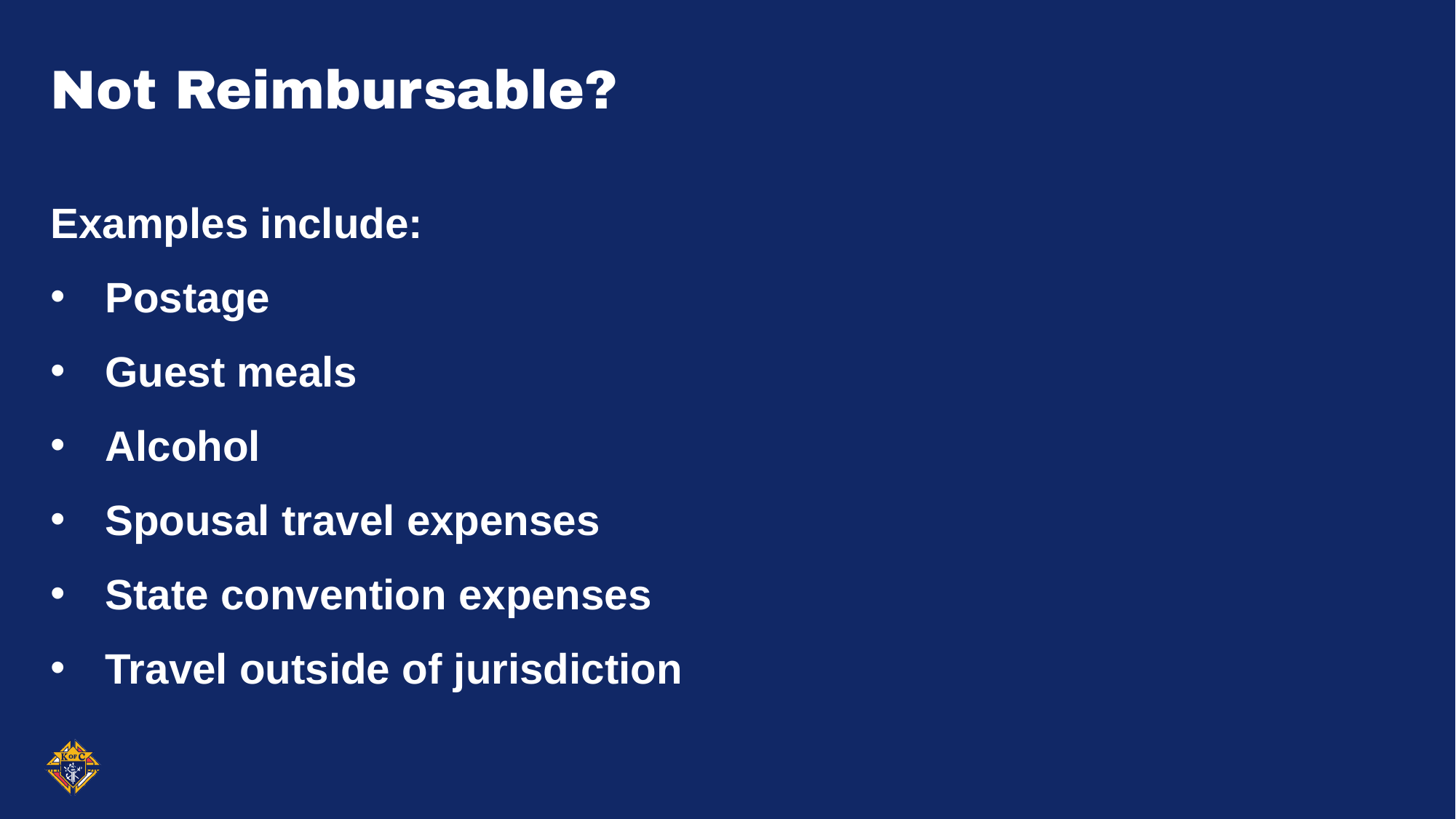

# Not Reimbursable?
Examples include:
Postage
Guest meals
Alcohol
Spousal travel expenses
State convention expenses
Travel outside of jurisdiction

PowerPoint template guidelines and examples